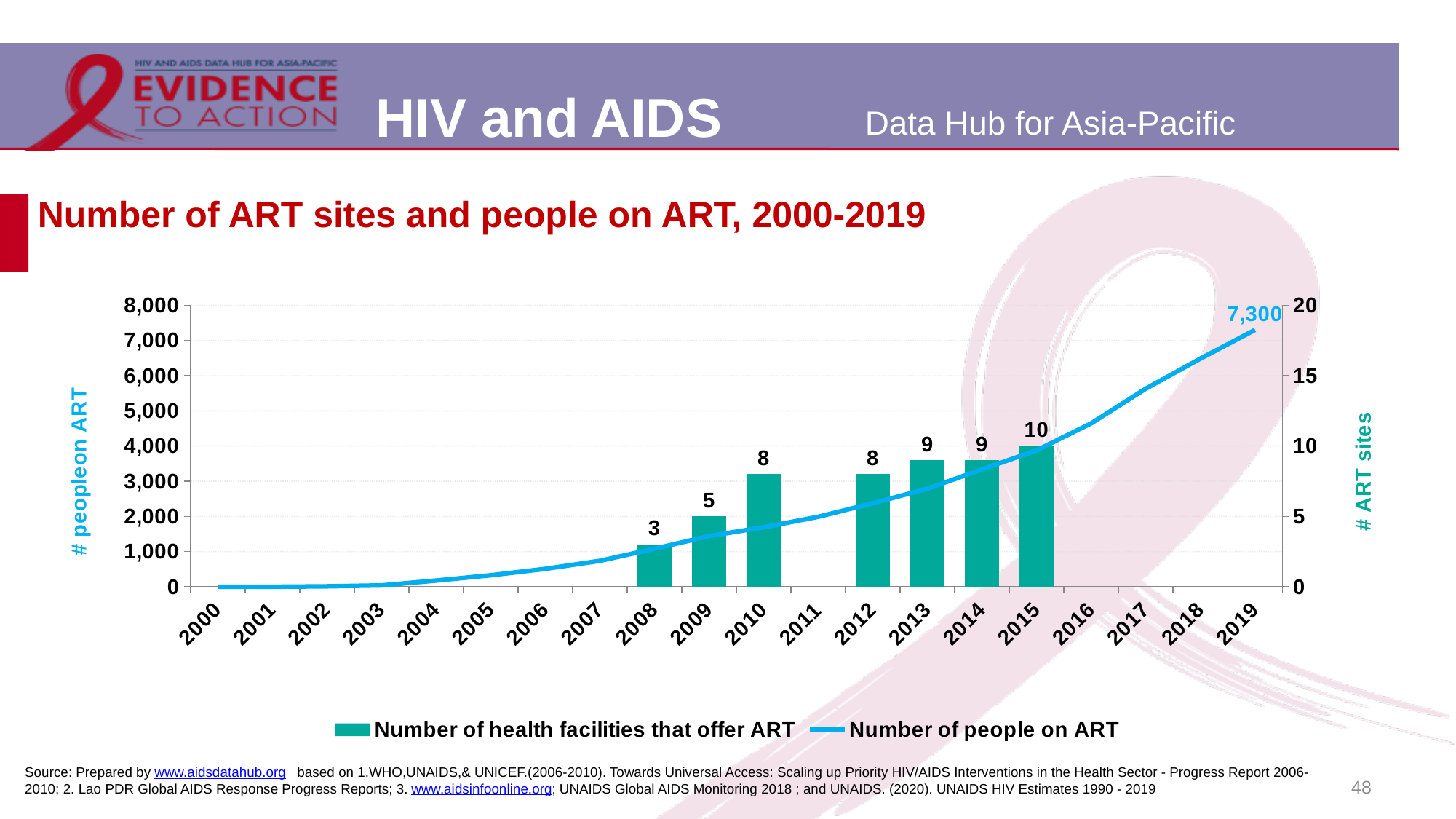

# Number of ART sites and people on ART, 2000-2019

### Chart

| Category | Number of health facilities that offer ART | Number of people on ART |
|---|---|---|
| 2000 | None | 0.0 |
| 2001 | None | 0.0 |
| 2002 | None | 12.0 |
| 2003 | None | 38.0 |
| 2004 | None | 175.0 |
| 2005 | None | 326.0 |
| 2006 | None | 508.0 |
| 2007 | None | 736.0 |
| 2008 | 3.0 | 1081.0 |
| 2009 | 5.0 | 1440.0 |
| 2010 | 8.0 | 1690.0 |
| 2011 | None | 1988.0 |
| 2012 | 8.0 | 2375.0 |
| 2013 | 9.0 | 2787.0 |
| 2014 | 9.0 | 3336.0 |
| 2015 | 10.0 | 3879.0 |
| 2016 | None | 4646.0 |
| 2017 | None | 5631.0 |
| 2018 | None | 6484.0 |
| 2019 | None | 7300.0 |
Source: Prepared by www.aidsdatahub.org   based on 1.WHO,UNAIDS,& UNICEF.(2006-2010). Towards Universal Access: Scaling up Priority HIV/AIDS Interventions in the Health Sector - Progress Report 2006-2010; 2. Lao PDR Global AIDS Response Progress Reports; 3. www.aidsinfoonline.org; UNAIDS Global AIDS Monitoring 2018 ; and UNAIDS. (2020). UNAIDS HIV Estimates 1990 - 2019
48